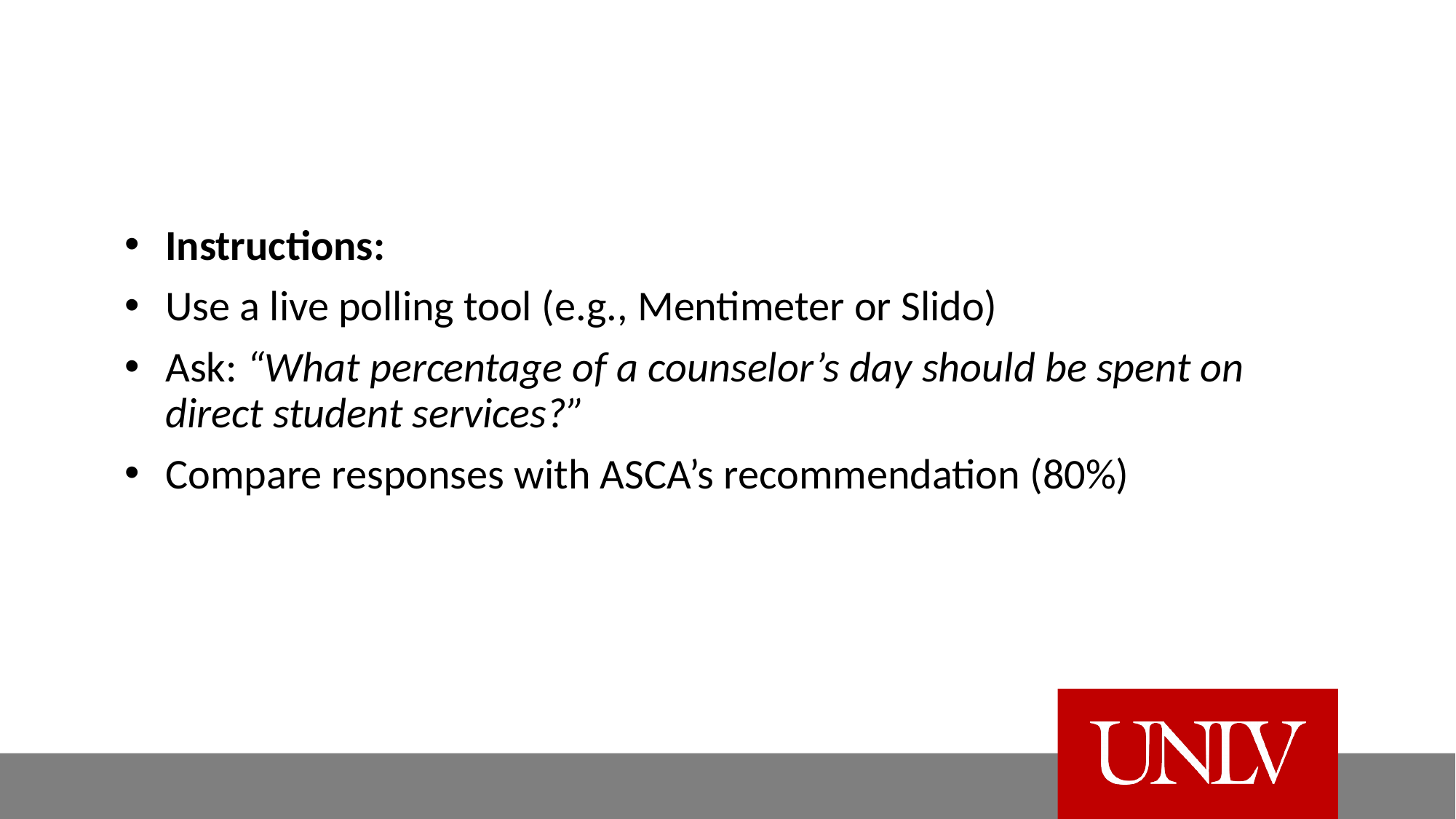

#
Instructions:
Use a live polling tool (e.g., Mentimeter or Slido)
Ask: “What percentage of a counselor’s day should be spent on direct student services?”
Compare responses with ASCA’s recommendation (80%)